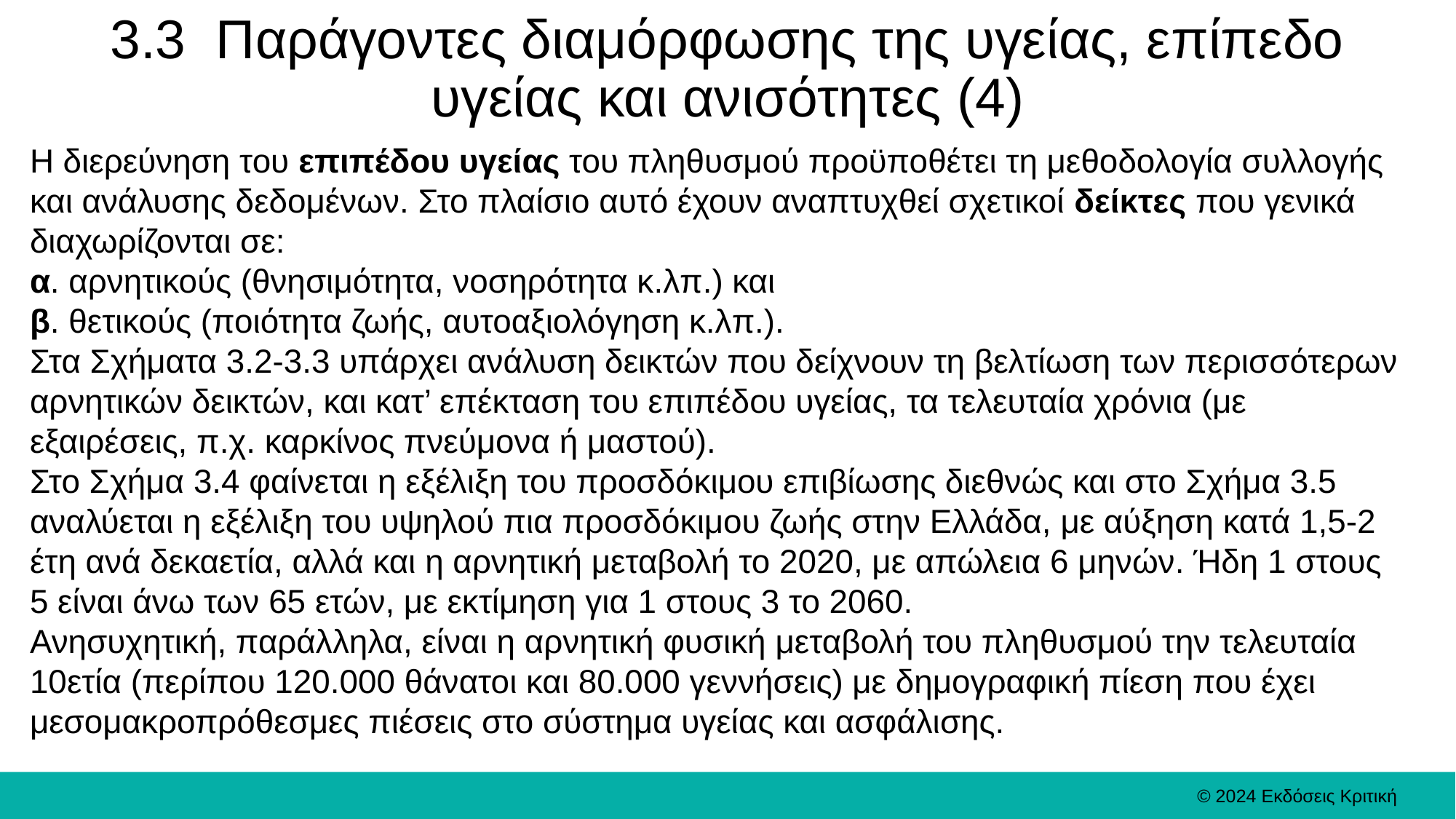

# 3.3  Παράγοντες διαμόρφωσης της υγείας, επίπεδο υγείας και ανισότητες (4)
Η διερεύνηση του επιπέδου υγείας του πληθυσμού προϋποθέτει τη μεθοδολογία συλλογής και ανάλυσης δεδομένων. Στο πλαίσιο αυτό έχουν αναπτυχθεί σχετικοί δείκτες που γενικά διαχωρίζονται σε:
α. αρνητικούς (θνησιμότητα, νοσηρότητα κ.λπ.) και
β. θετικούς (ποιότητα ζωής, αυτοαξιολόγηση κ.λπ.).
Στα Σχήματα 3.2-3.3 υπάρχει ανάλυση δεικτών που δείχνουν τη βελτίωση των περισσότερων αρνητικών δεικτών, και κατ’ επέκταση του επιπέδου υγείας, τα τελευταία χρόνια (με εξαιρέσεις, π.χ. καρκίνος πνεύμονα ή μαστού).
Στο Σχήμα 3.4 φαίνεται η εξέλιξη του προσδόκιμου επιβίωσης διεθνώς και στο Σχήμα 3.5 αναλύεται η εξέλιξη του υψηλού πια προσδόκιμου ζωής στην Ελλάδα, με αύξηση κατά 1,5-2 έτη ανά δεκαετία, αλλά και η αρνητική μεταβολή το 2020, με απώλεια 6 μηνών. Ήδη 1 στους 5 είναι άνω των 65 ετών, με εκτίμηση για 1 στους 3 το 2060.
Ανησυχητική, παράλληλα, είναι η αρνητική φυσική μεταβολή του πληθυσμού την τελευταία 10ετία (περίπου 120.000 θάνατοι και 80.000 γεννήσεις) με δημογραφική πίεση που έχει μεσομακροπρόθεσμες πιέσεις στο σύστημα υγείας και ασφάλισης.

© 2024 Εκδόσεις Κριτική